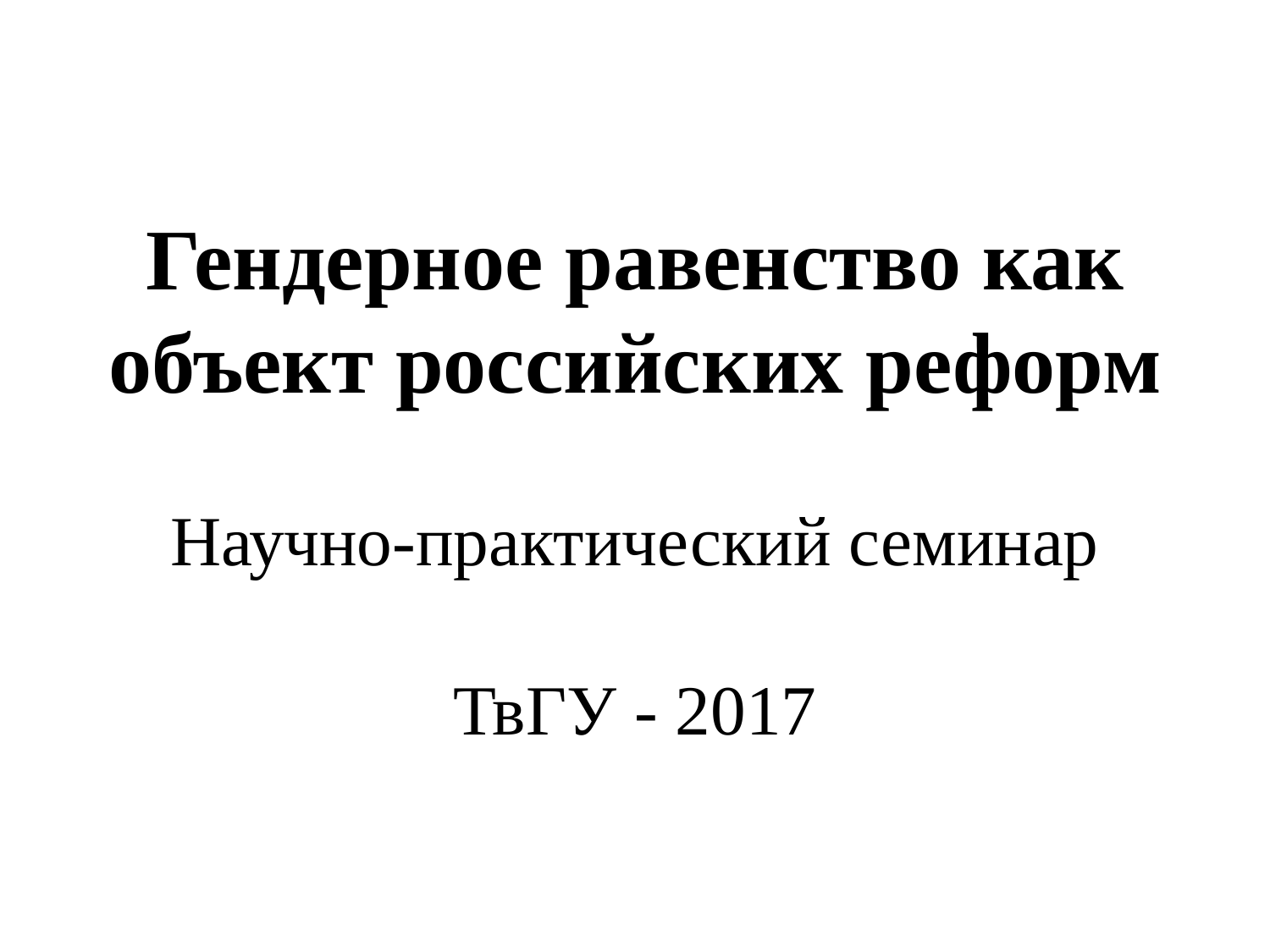

# Гендерное равенство как объект российских реформ Научно-практический семинар ТвГУ - 2017